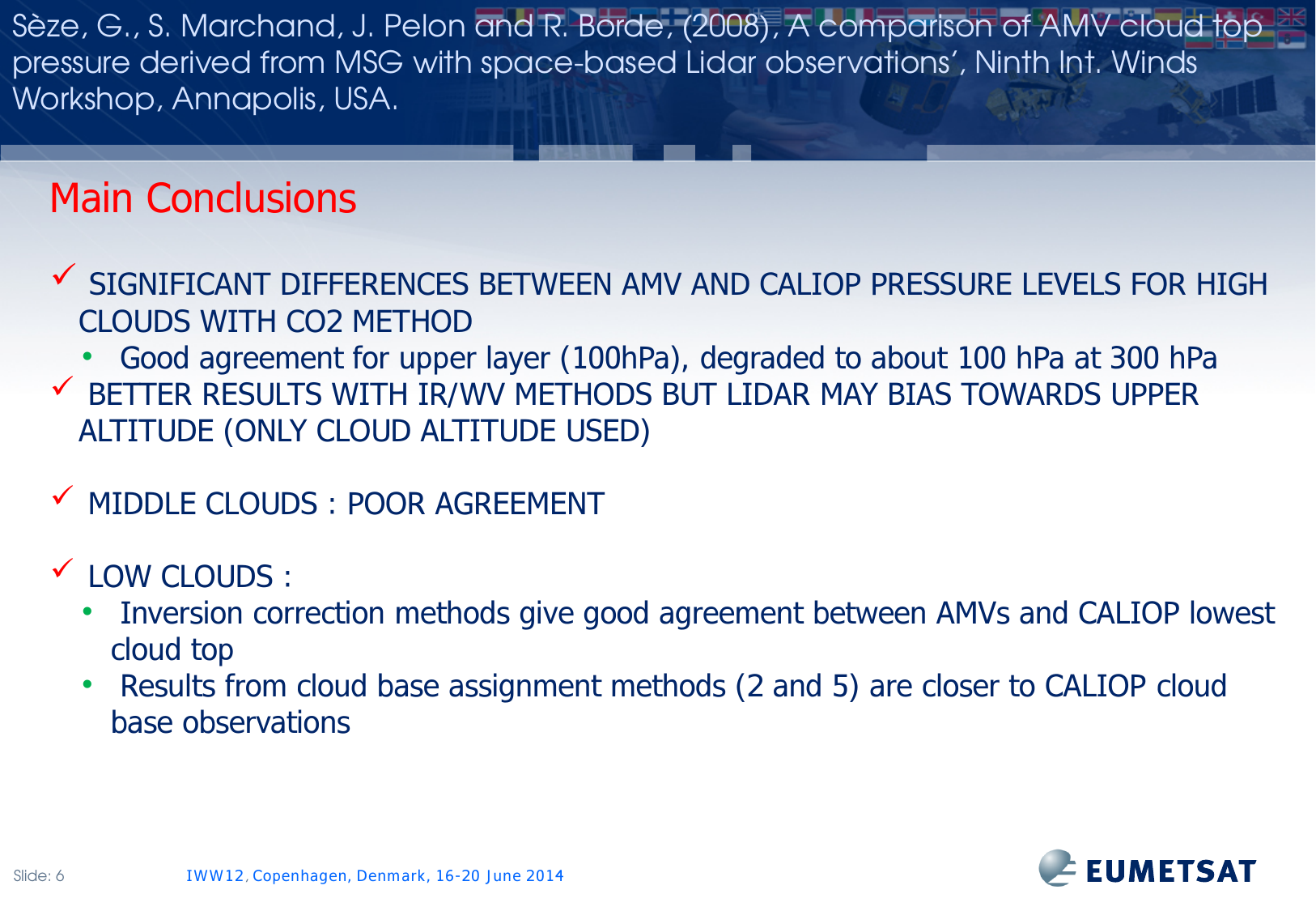

# Sèze, G., S. Marchand, J. Pelon and R. Borde, (2008), A comparison of AMV cloud top pressure derived from MSG with space-based Lidar observations’, Ninth Int. Winds Workshop, Annapolis, USA.

Main Conclusions

 SIGNIFICANT DIFFERENCES BETWEEN AMV AND CALIOP PRESSURE LEVELS FOR HIGH CLOUDS WITH CO2 METHOD
 Good agreement for upper layer (100hPa), degraded to about 100 hPa at 300 hPa
 BETTER RESULTS WITH IR/WV METHODS BUT LIDAR MAY BIAS TOWARDS UPPER ALTITUDE (ONLY CLOUD ALTITUDE USED)

 MIDDLE CLOUDS : POOR AGREEMENT

 LOW CLOUDS :
 Inversion correction methods give good agreement between AMVs and CALIOP lowest cloud top
 Results from cloud base assignment methods (2 and 5) are closer to CALIOP cloud base observations
Cloud top
too high